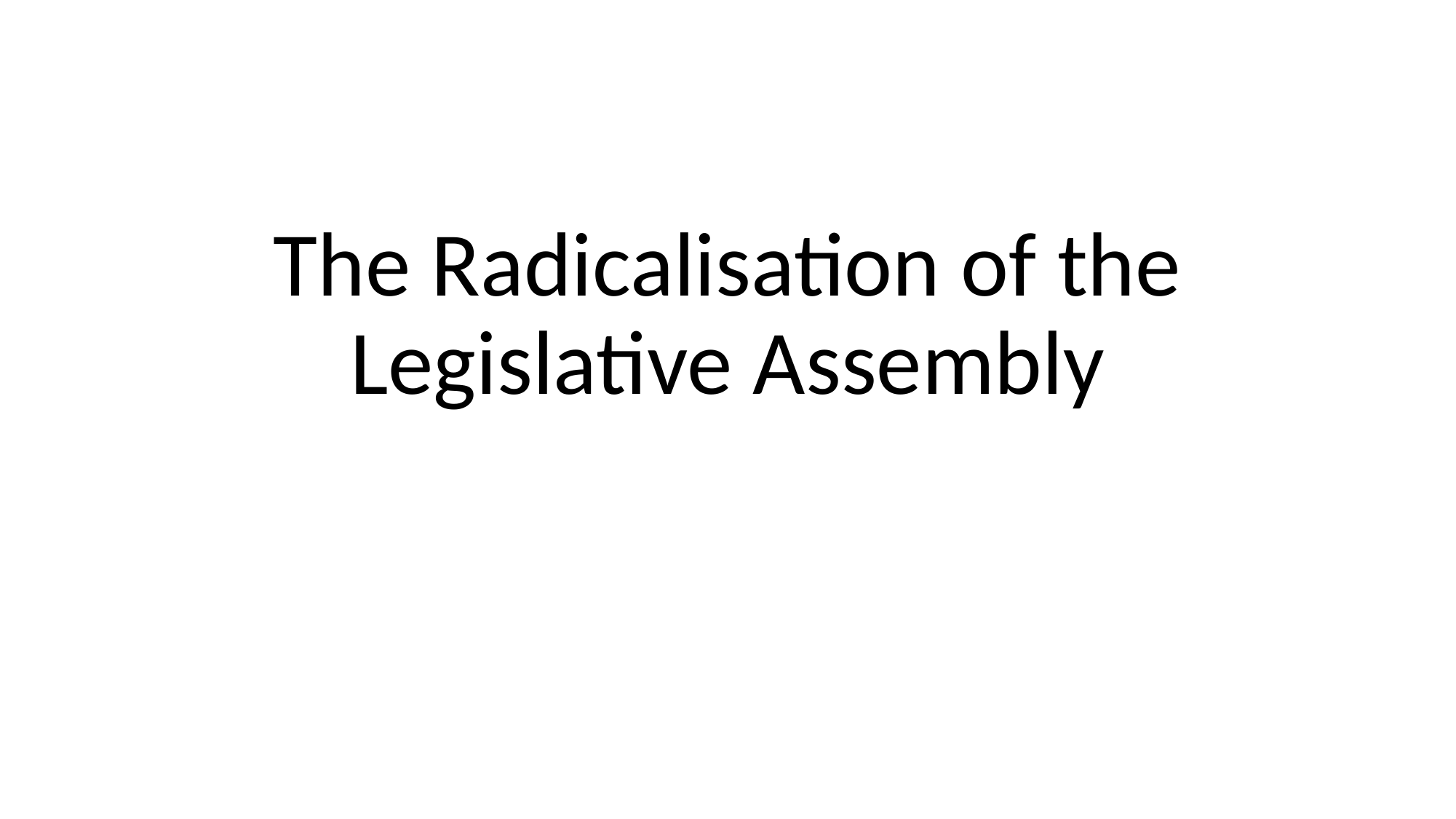

# The Radicalisation of the Legislative Assembly